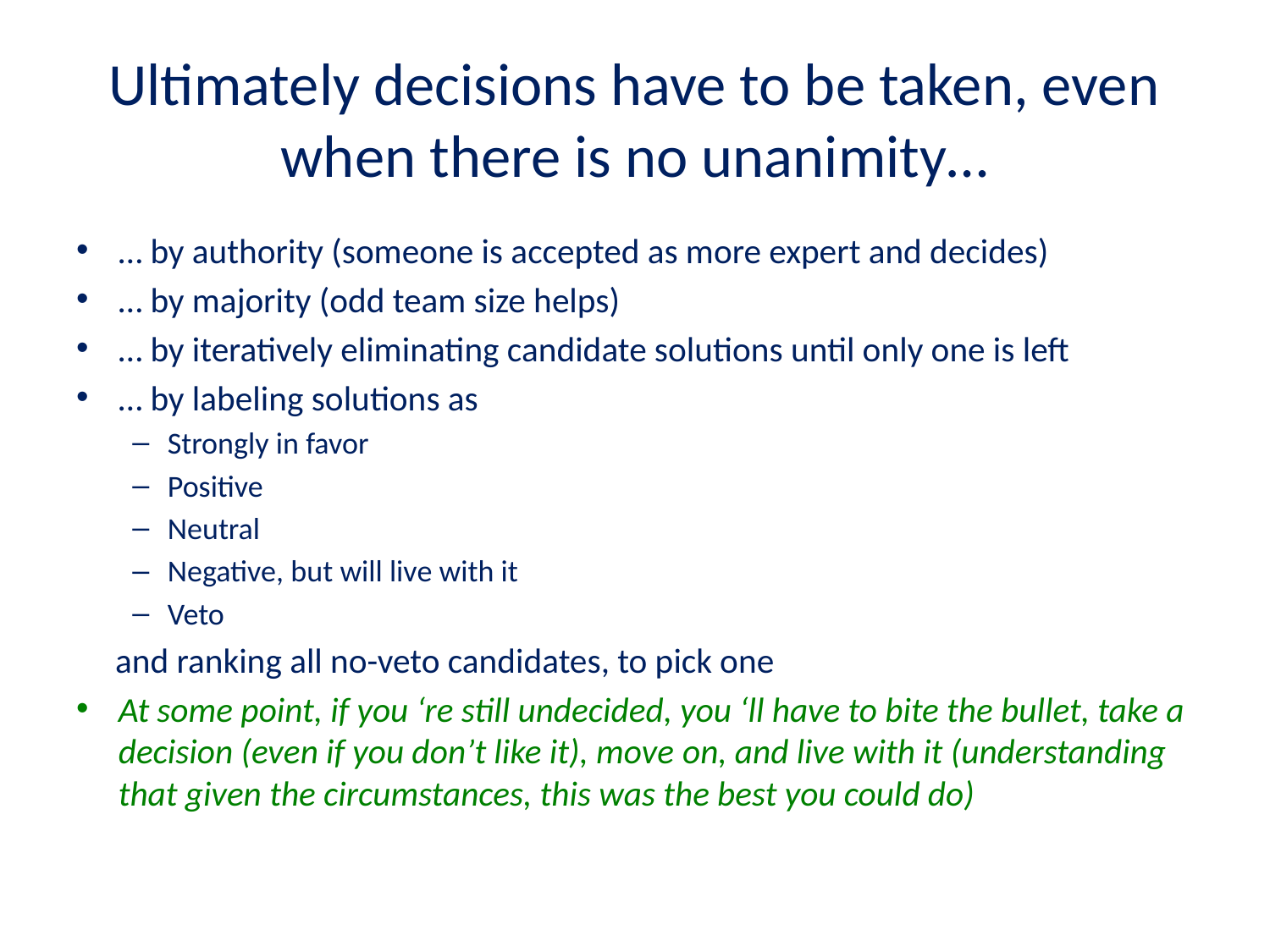

# Ultimately decisions have to be taken, even when there is no unanimity…
… by authority (someone is accepted as more expert and decides)
… by majority (odd team size helps)
… by iteratively eliminating candidate solutions until only one is left
… by labeling solutions as
Strongly in favor
Positive
Neutral
Negative, but will live with it
Veto
     and ranking all no-veto candidates, to pick one
At some point, if you ‘re still undecided, you ‘ll have to bite the bullet, take a decision (even if you don’t like it), move on, and live with it (understanding that given the circumstances, this was the best you could do)